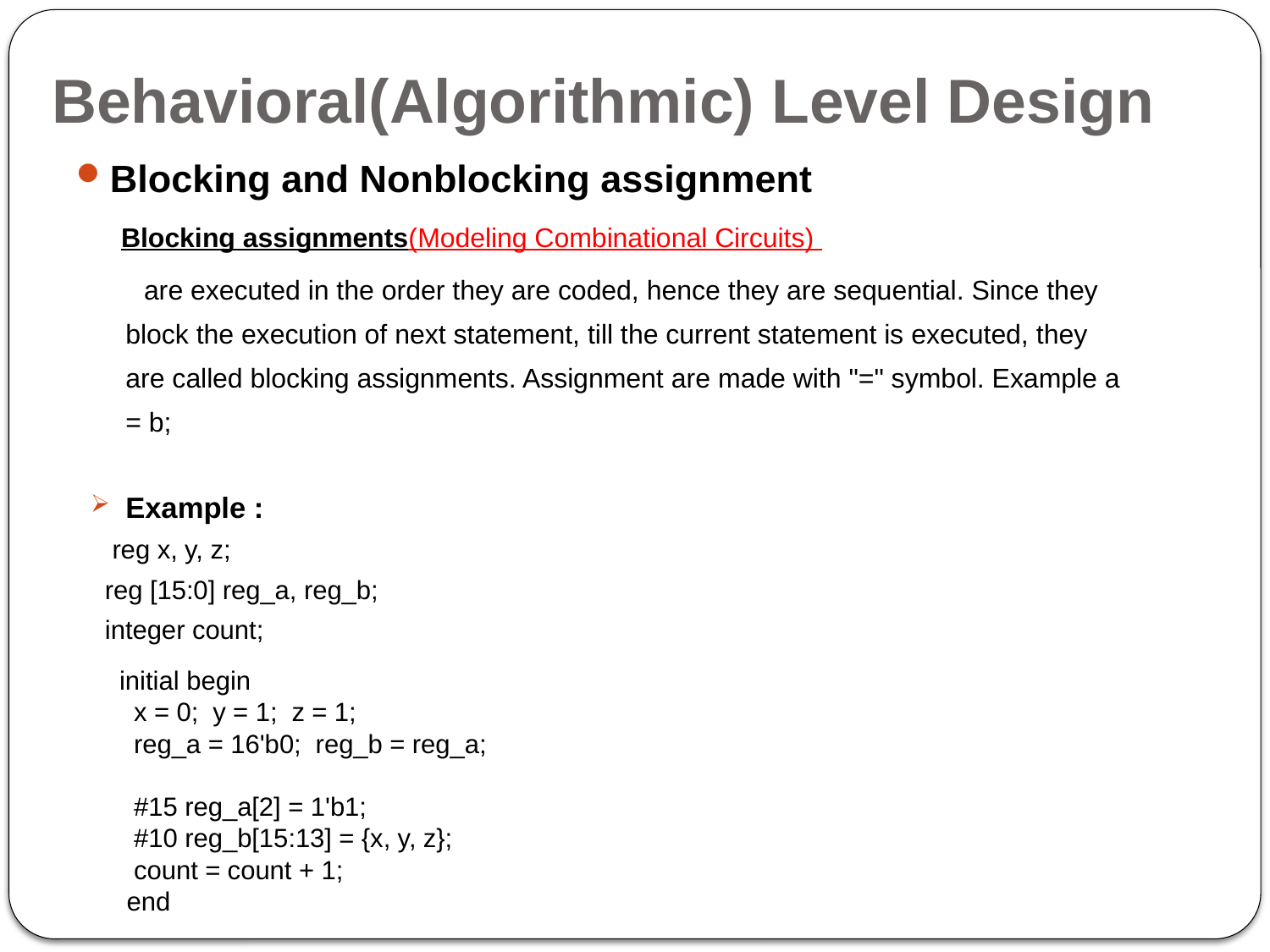

# Behavioral(Algorithmic) Level Design
Blocking and Nonblocking assignment
    Blocking assignments(Modeling Combinational Circuits)
       are executed in the order they are coded, hence they are sequential. Since they block the execution of next statement, till the current statement is executed, they are called blocking assignments. Assignment are made with "=" symbol. Example a = b;

Example :
   reg x, y, z;
  reg [15:0] reg_a, reg_b;
  integer count;

    initial begin
      x = 0;  y = 1;  z = 1;
      reg_a = 16'b0;  reg_b = reg_a;

      #15 reg_a[2] = 1'b1;
      #10 reg_b[15:13] = {x, y, z};
      count = count + 1;
     end